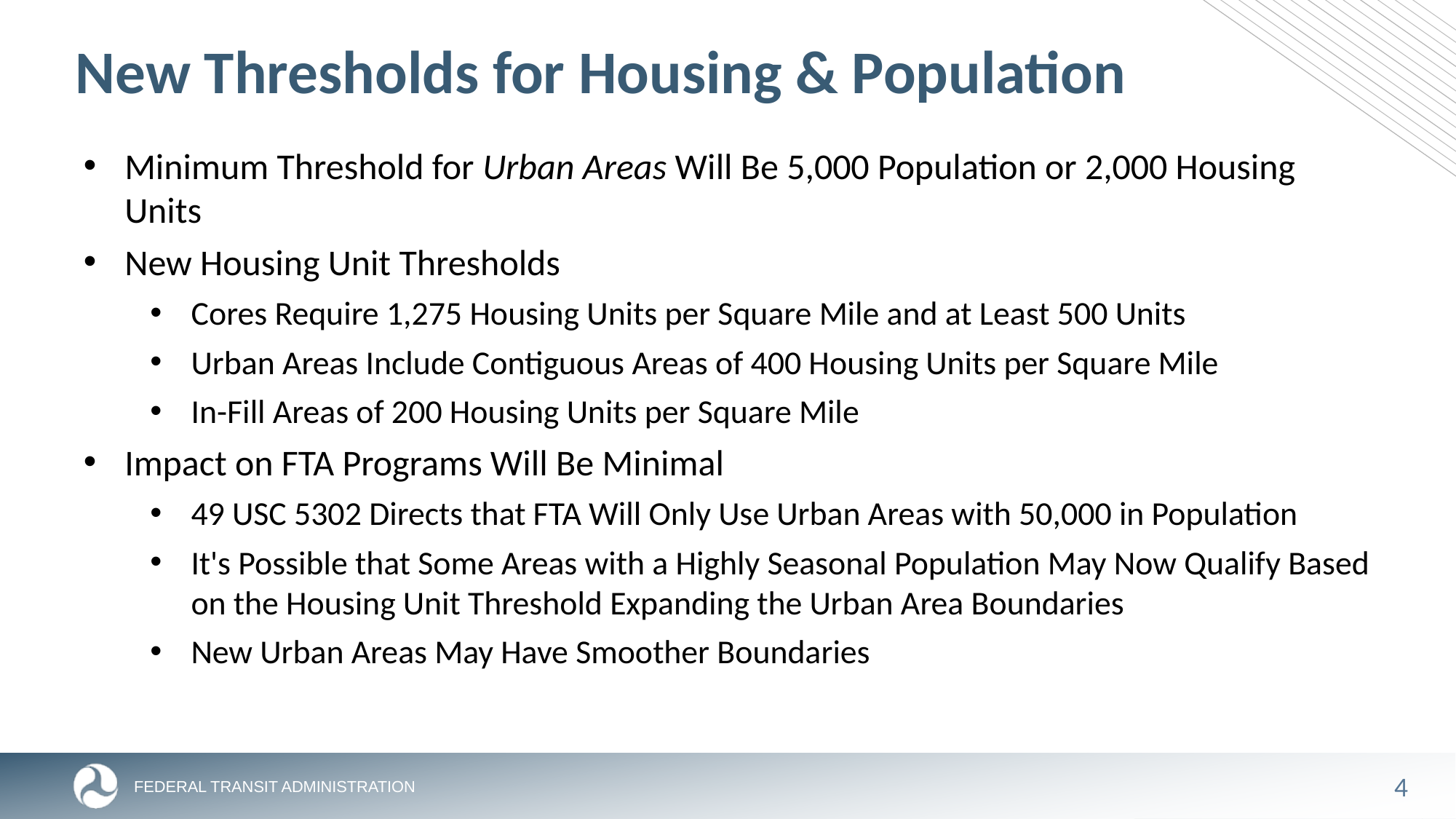

# New Thresholds for Housing & Population
Minimum Threshold for Urban Areas Will Be 5,000 Population or 2,000 Housing Units
New Housing Unit Thresholds
Cores Require 1,275 Housing Units per Square Mile and at Least 500 Units
Urban Areas Include Contiguous Areas of 400 Housing Units per Square Mile
In-Fill Areas of 200 Housing Units per Square Mile
Impact on FTA Programs Will Be Minimal
49 USC 5302 Directs that FTA Will Only Use Urban Areas with 50,000 in Population
It's Possible that Some Areas with a Highly Seasonal Population May Now Qualify Based on the Housing Unit Threshold Expanding the Urban Area Boundaries
New Urban Areas May Have Smoother Boundaries